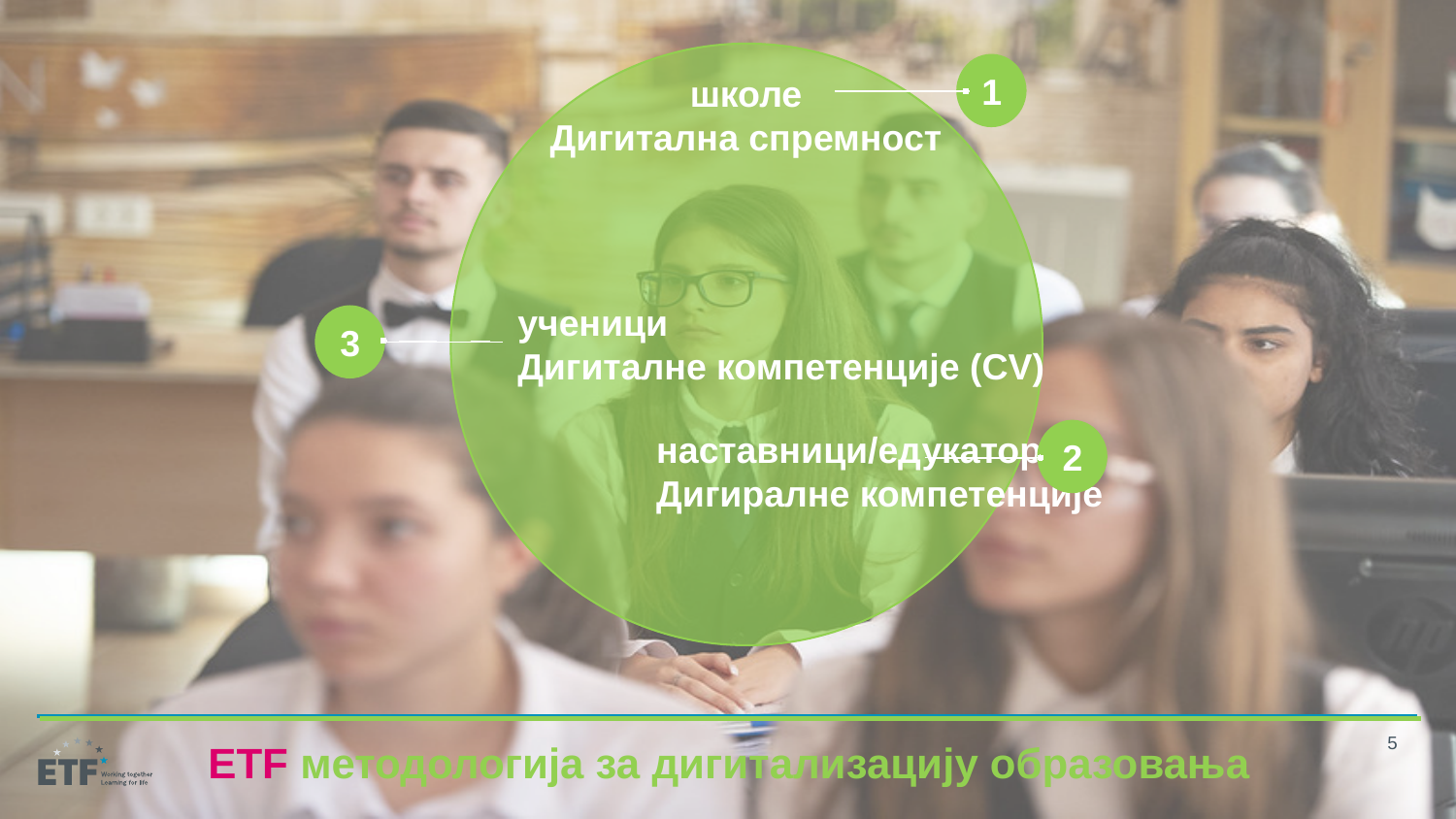

1
школе
Дигитална спремност

ученици
Дигиталне компетенције (CV)
3

наставници/едукатори
Дигиралне компетенције
2

ETF методологија за дигитализацију образовања
5